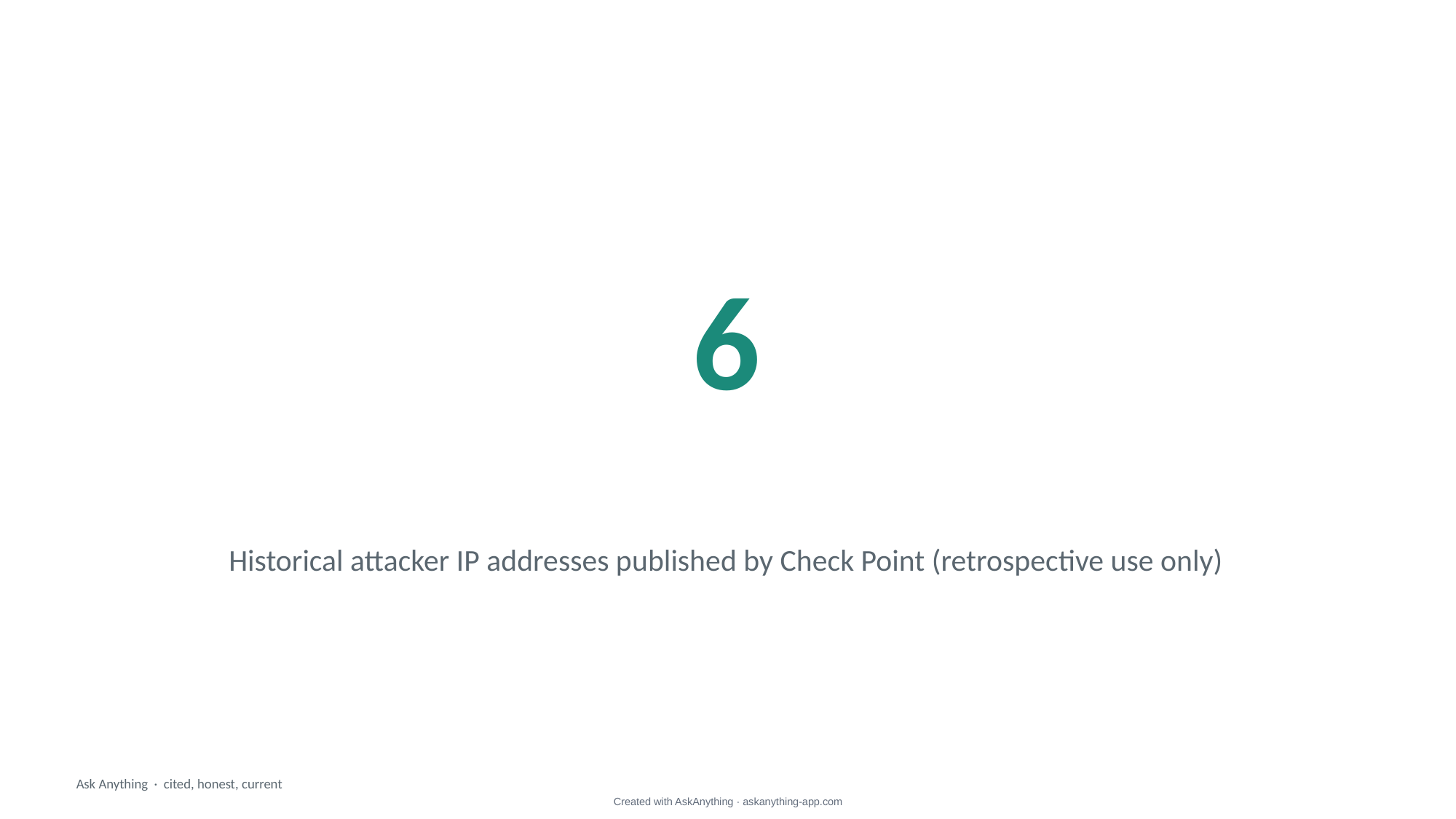

6
Historical attacker IP addresses published by Check Point (retrospective use only)
Ask Anything  ·  cited, honest, current
Created with AskAnything · askanything-app.com